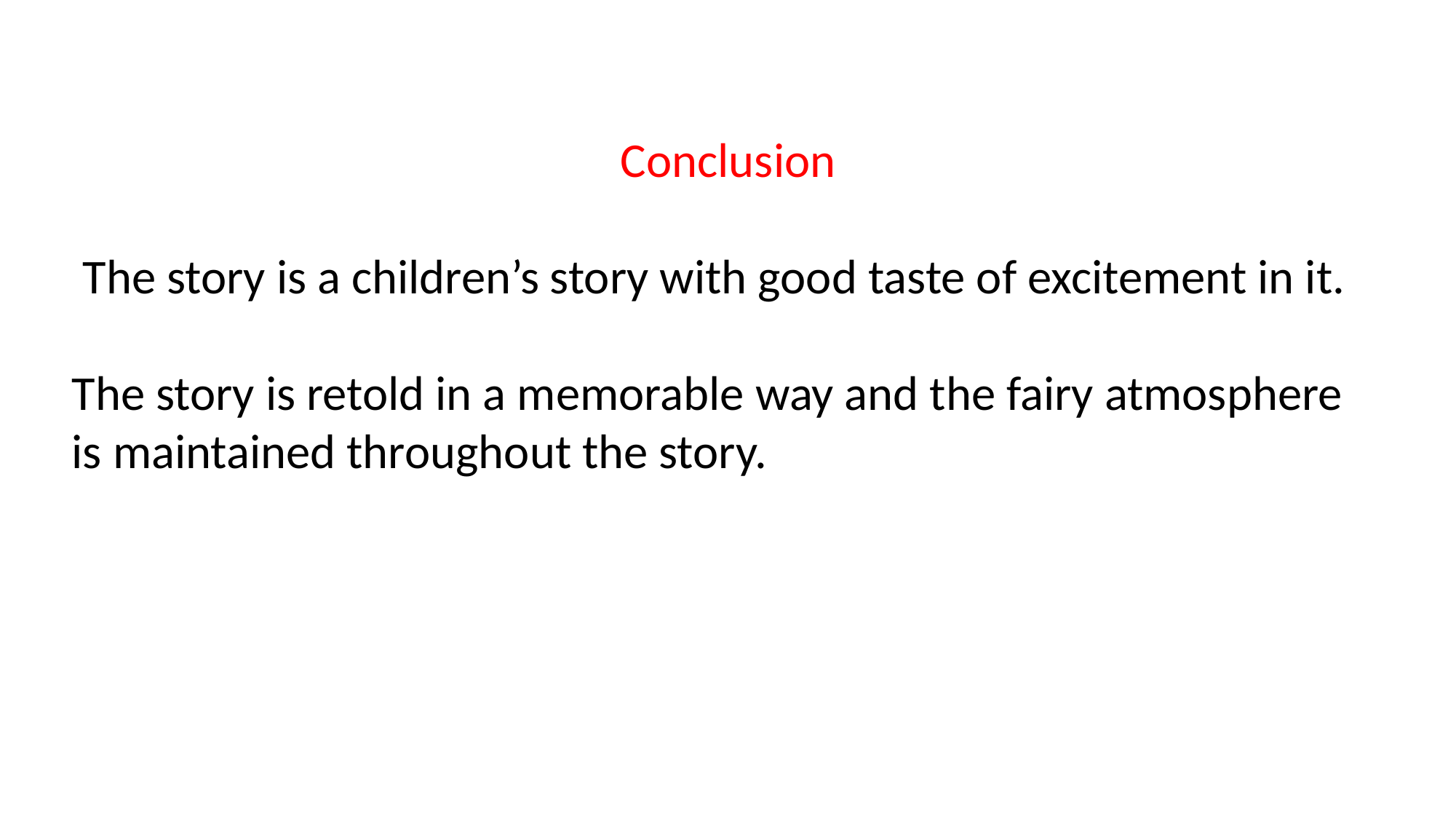

Conclusion

 The story is a children’s story with good taste of excitement in it.

The story is retold in a memorable way and the fairy atmosphere is maintained throughout the story.